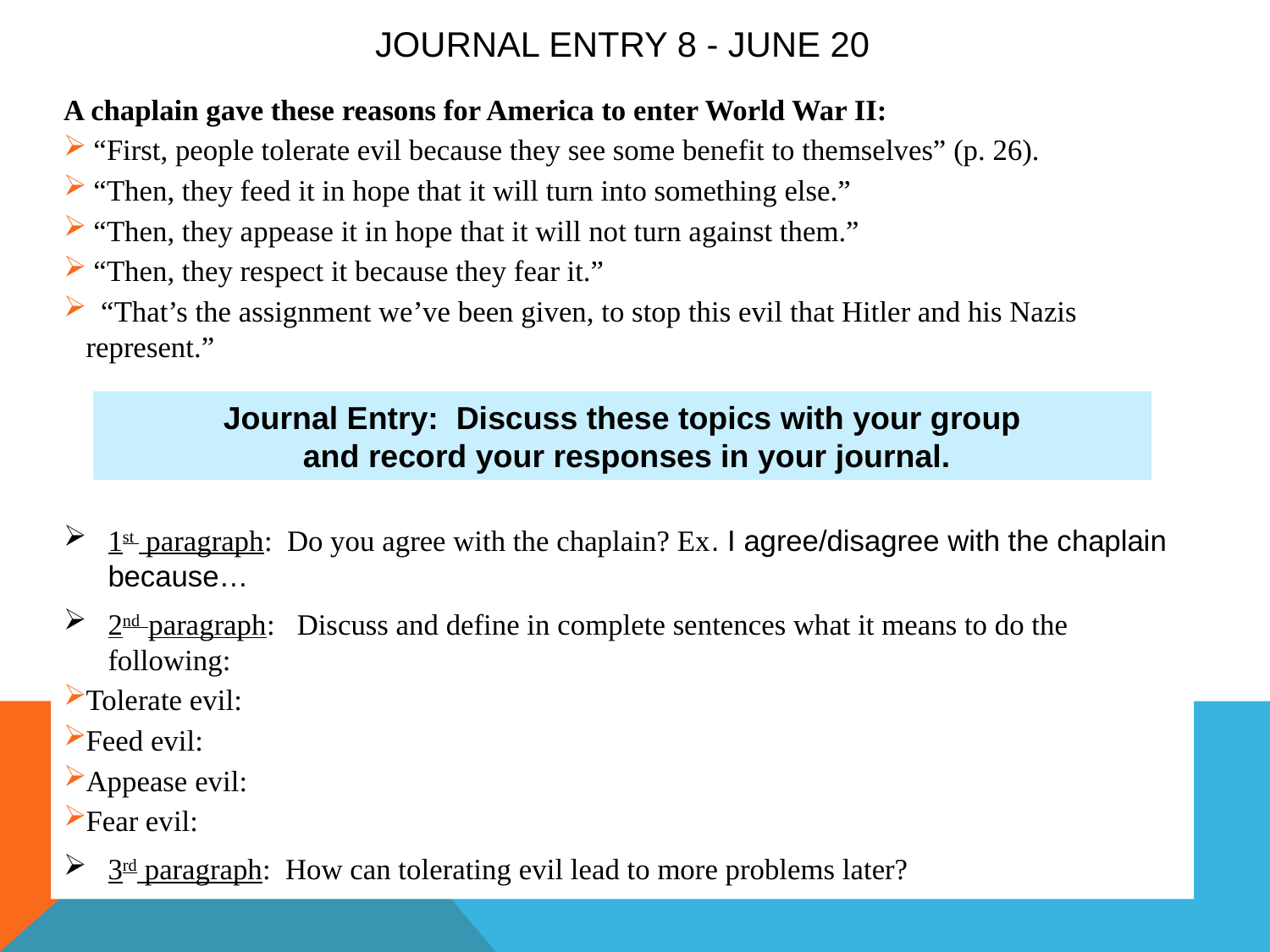

# Journal Entry 8 - June 20
A chaplain gave these reasons for America to enter World War II:
 “First, people tolerate evil because they see some benefit to themselves” (p. 26).
 “Then, they feed it in hope that it will turn into something else.”
 “Then, they appease it in hope that it will not turn against them.”
 “Then, they respect it because they fear it.”
  “That’s the assignment we’ve been given, to stop this evil that Hitler and his Nazis represent.”

1st  paragraph:  Do you agree with the chaplain? Ex. I agree/disagree with the chaplain because…
2nd  paragraph:   Discuss and define in complete sentences what it means to do the following:
Tolerate evil:
Feed evil:
Appease evil:
Fear evil:
3rd paragraph:  How can tolerating evil lead to more problems later?
Journal Entry:  Discuss these topics with your group
 and record your responses in your journal.